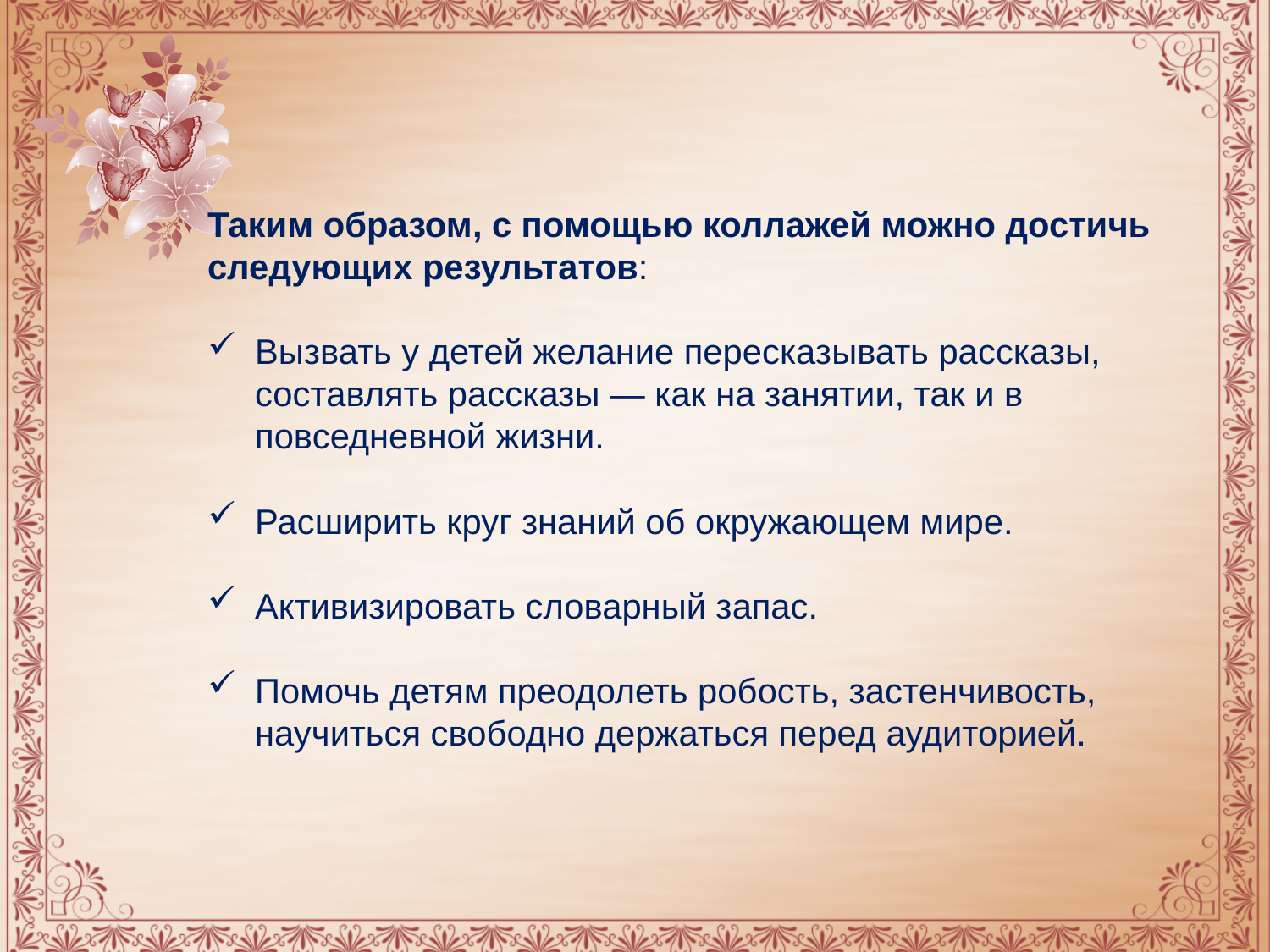

Таким образом, с помощью коллажей можно достичь следующих результатов:

Вызвать у детей желание пересказывать рассказы, составлять рассказы — как на занятии, так и в повседневной жизни.

Расширить круг знаний об окружающем мире.

Активизировать словарный запас.

Помочь детям преодолеть робость, застенчивость, научиться свободно держаться перед аудиторией.